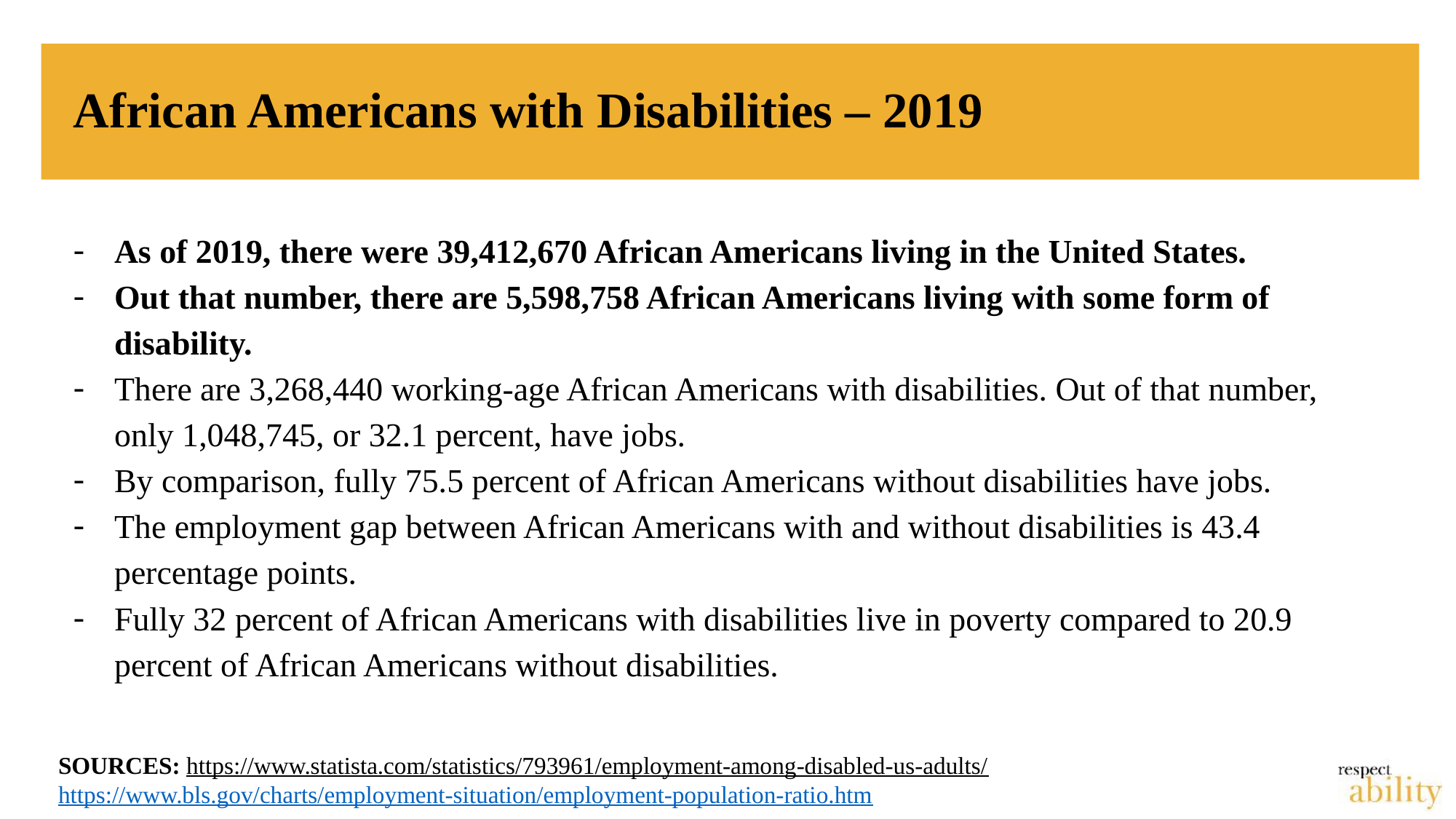

# African Americans with Disabilities – 2019
As of 2019, there were 39,412,670 African Americans living in the United States.
Out that number, there are 5,598,758 African Americans living with some form of disability.
There are 3,268,440 working-age African Americans with disabilities. Out of that number, only 1,048,745, or 32.1 percent, have jobs.
By comparison, fully 75.5 percent of African Americans without disabilities have jobs.
The employment gap between African Americans with and without disabilities is 43.4 percentage points.
Fully 32 percent of African Americans with disabilities live in poverty compared to 20.9 percent of African Americans without disabilities.
SOURCES: https://www.statista.com/statistics/793961/employment-among-disabled-us-adults/ https://www.bls.gov/charts/employment-situation/employment-population-ratio.htm